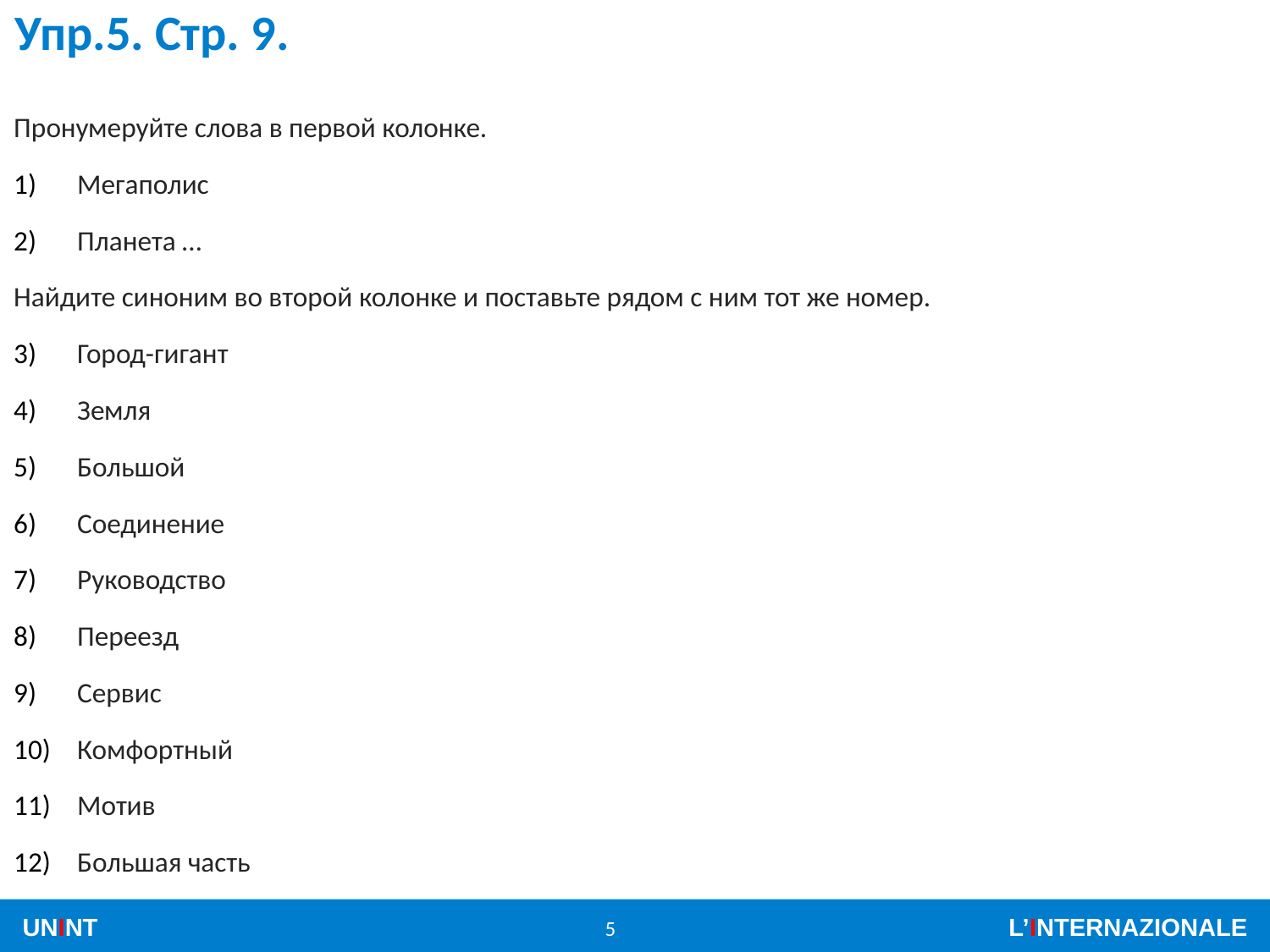

# Упр.5. Стр. 9.
Пронумеруйте слова в первой колонке.
Мегаполис
Планета …
Найдите синоним во второй колонке и поставьте рядом с ним тот же номер.
Город-гигант
Земля
Большой
Соединение
Руководство
Переезд
Сервис
Комфортный
Мотив
Большая часть

5